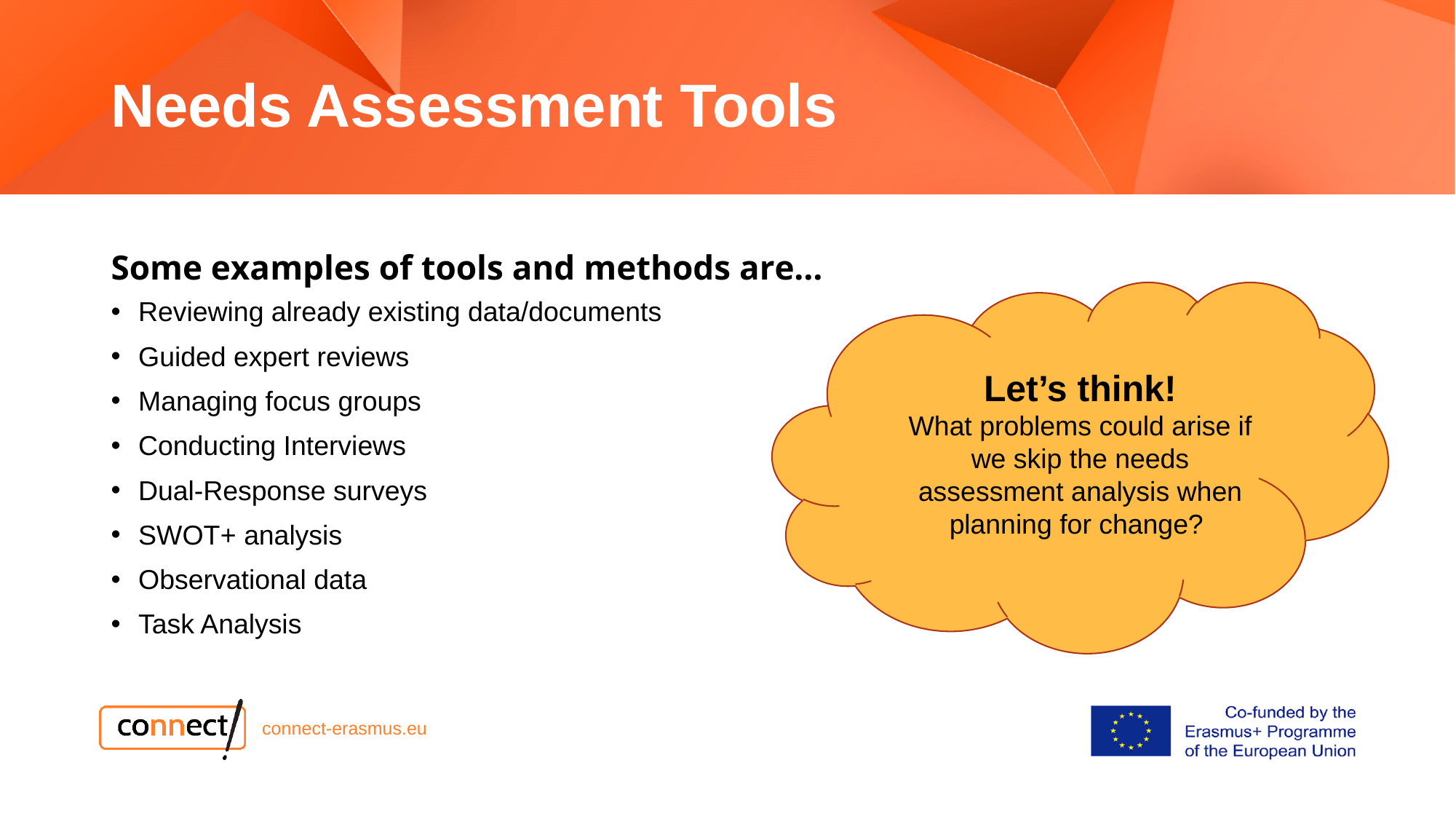

# Needs Assessment Tools
Some examples of tools and methods are…

Reviewing already existing data/documents
Guided expert reviews
Managing focus groups
Conducting Interviews
Dual-Response surveys
SWOT+ analysis
Observational data
Task Analysis
Let’s think!
What problems could arise if we skip the needs assessment analysis when planning for change?
connect-erasmus.eu